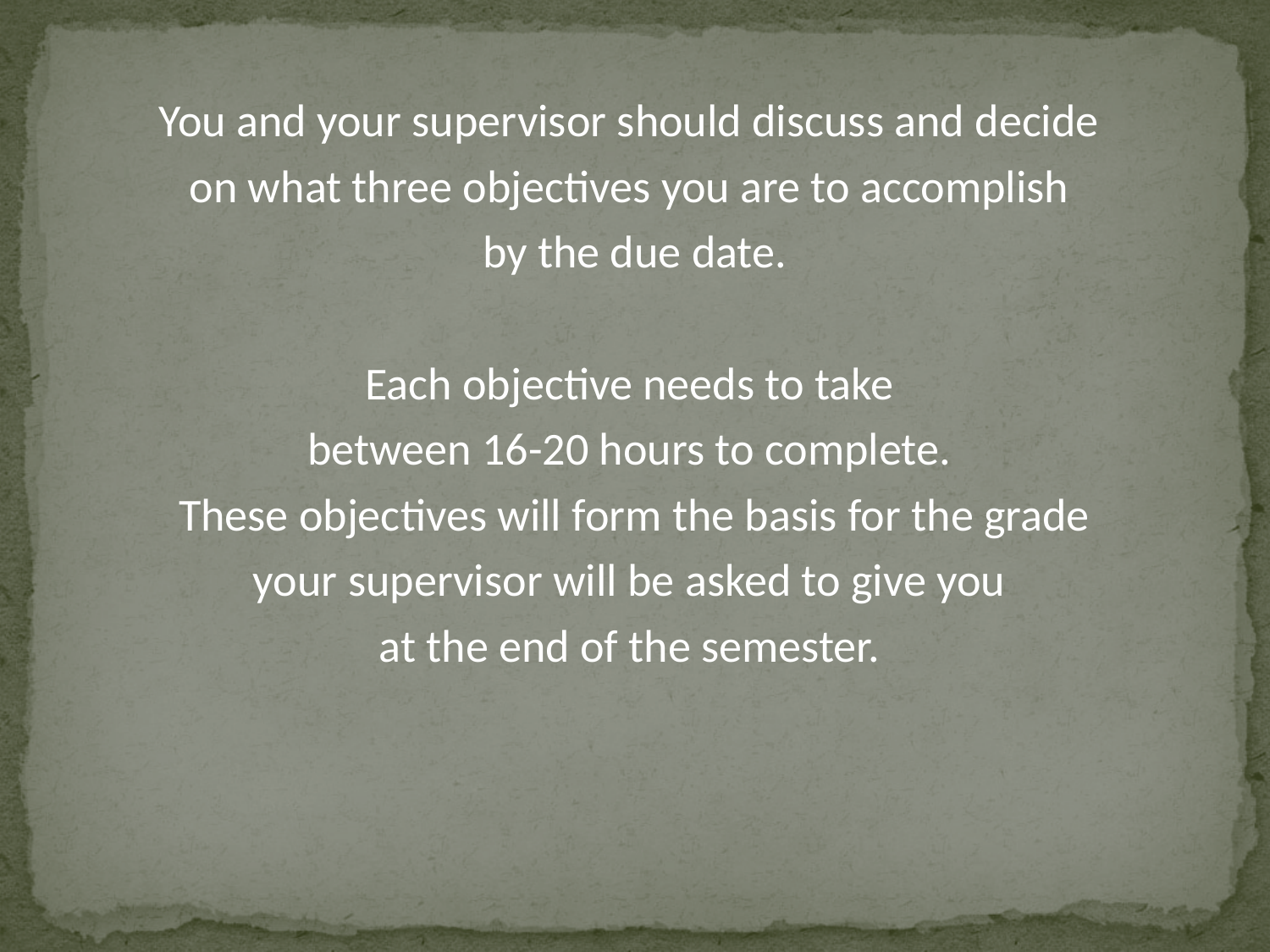

You and your supervisor should discuss and decide
on what three objectives you are to accomplish
by the due date.

Each objective needs to take
between 16-20 hours to complete.
These objectives will form the basis for the grade
your supervisor will be asked to give you
at the end of the semester.